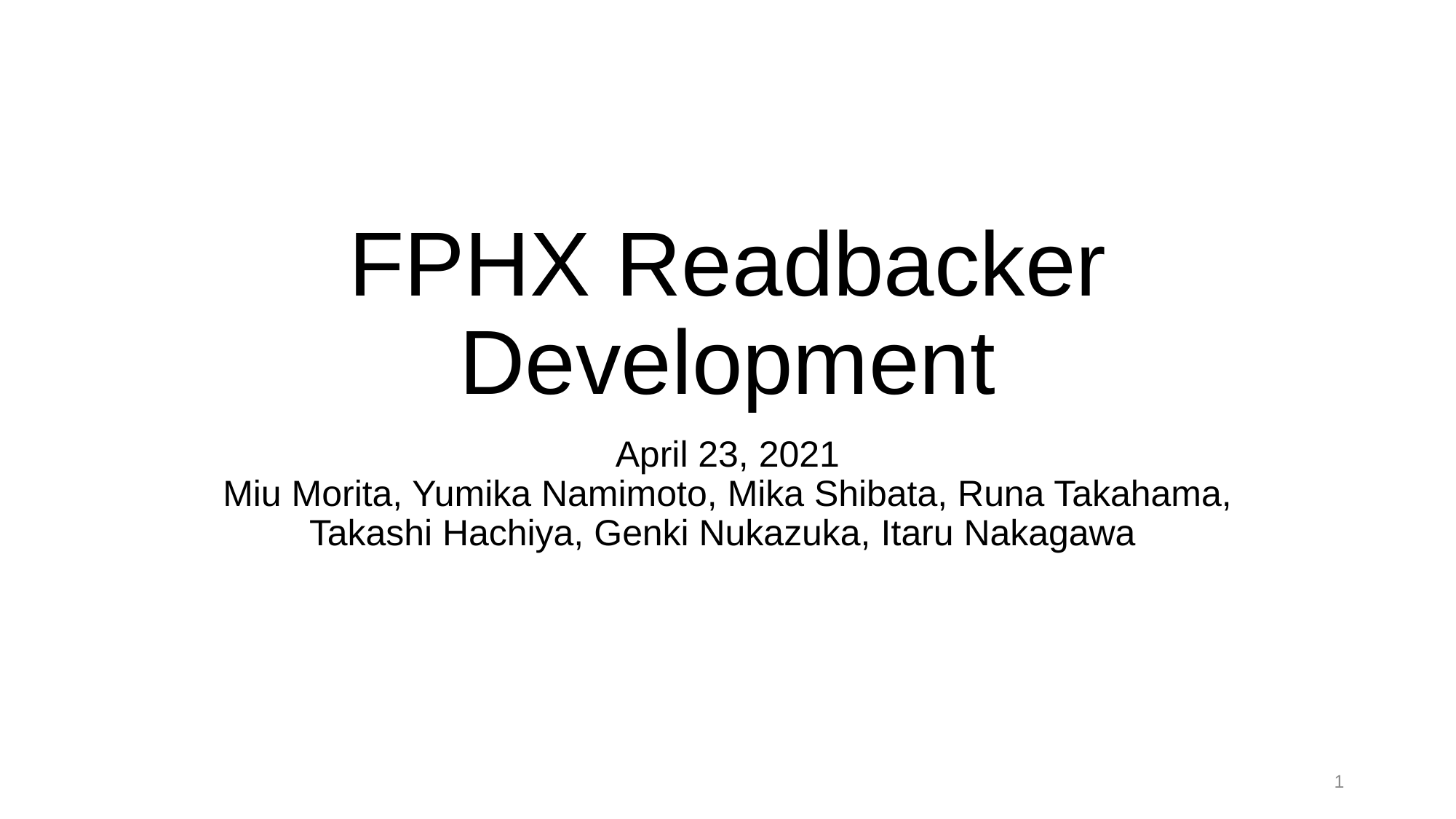

# FPHX Readbacker Development
April 23, 2021
Miu Morita, Yumika Namimoto, Mika Shibata, Runa Takahama, Takashi Hachiya, Genki Nukazuka, Itaru Nakagawa
1